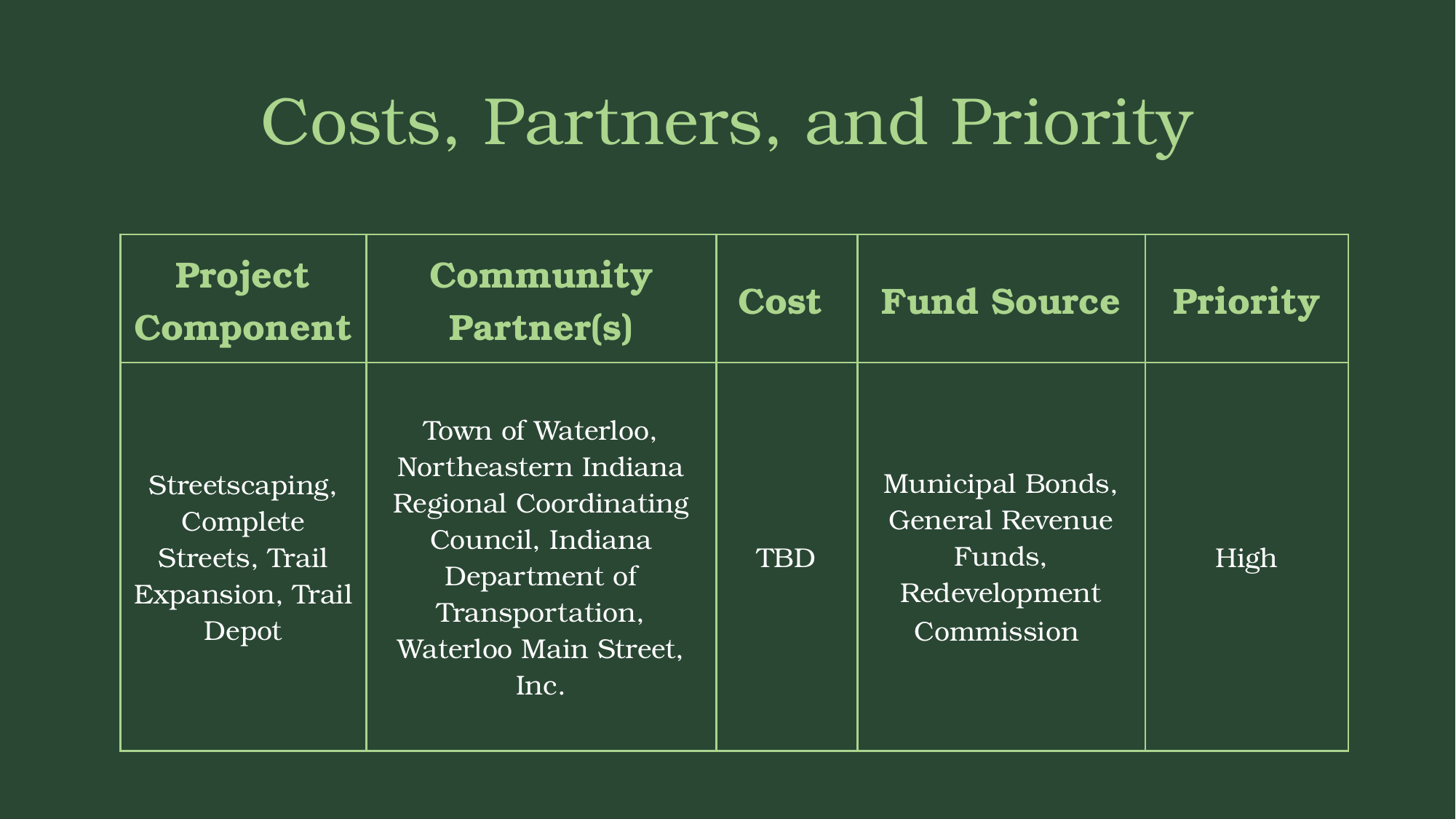

# Costs, Partners, and Priority
| Project Component | Community Partner(s) | Cost | Fund Source | Priority |
| --- | --- | --- | --- | --- |
| Streetscaping, Complete Streets, Trail Expansion, Trail Depot | Town of Waterloo, Northeastern Indiana Regional Coordinating Council, Indiana Department of Transportation, Waterloo Main Street, Inc. | TBD | Municipal Bonds, General Revenue Funds, Redevelopment Commission | High |